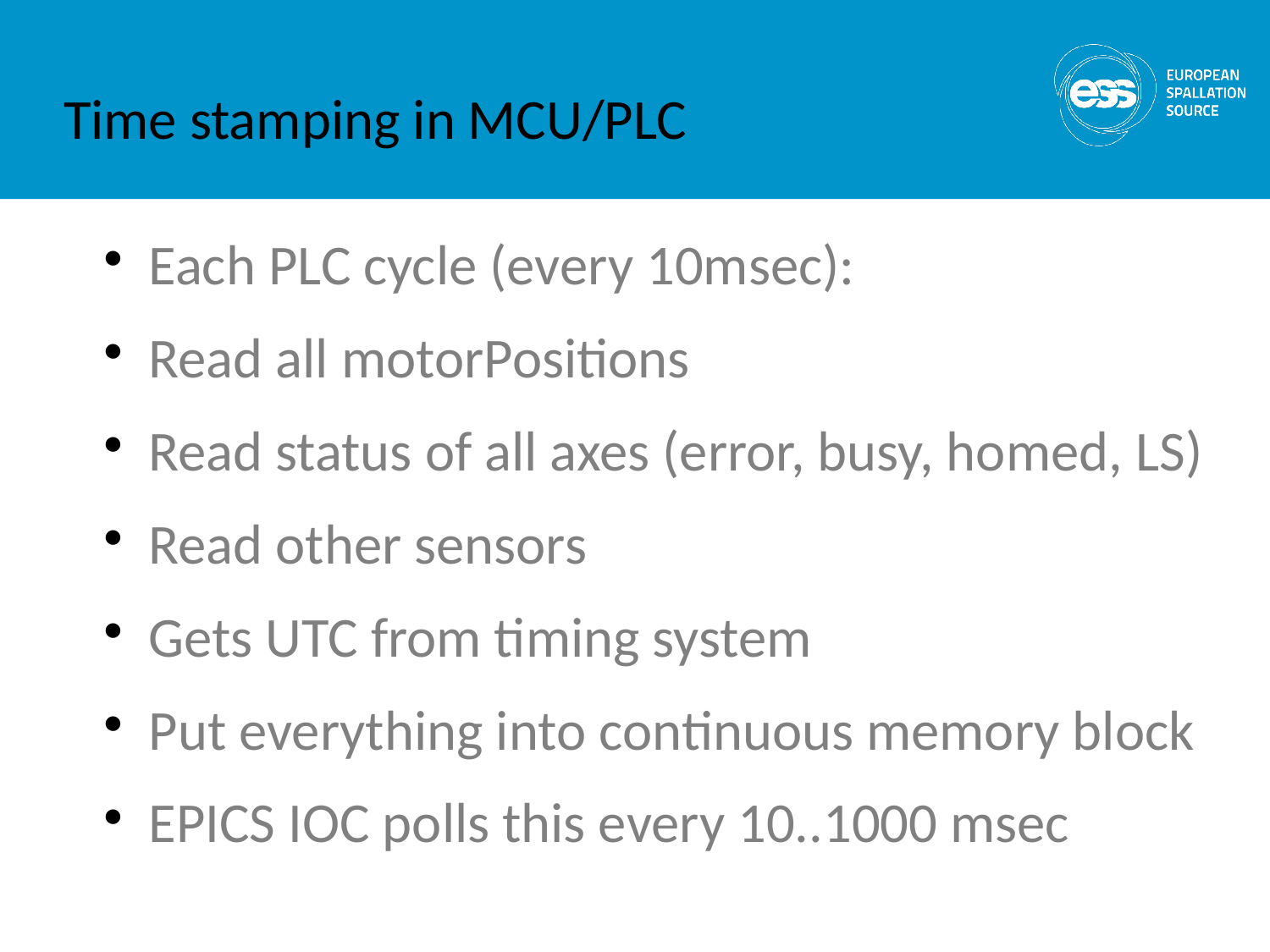

# Time stamping in MCU/PLC
Each PLC cycle (every 10msec):
Read all motorPositions
Read status of all axes (error, busy, homed, LS)
Read other sensors
Gets UTC from timing system
Put everything into continuous memory block
EPICS IOC polls this every 10..1000 msec